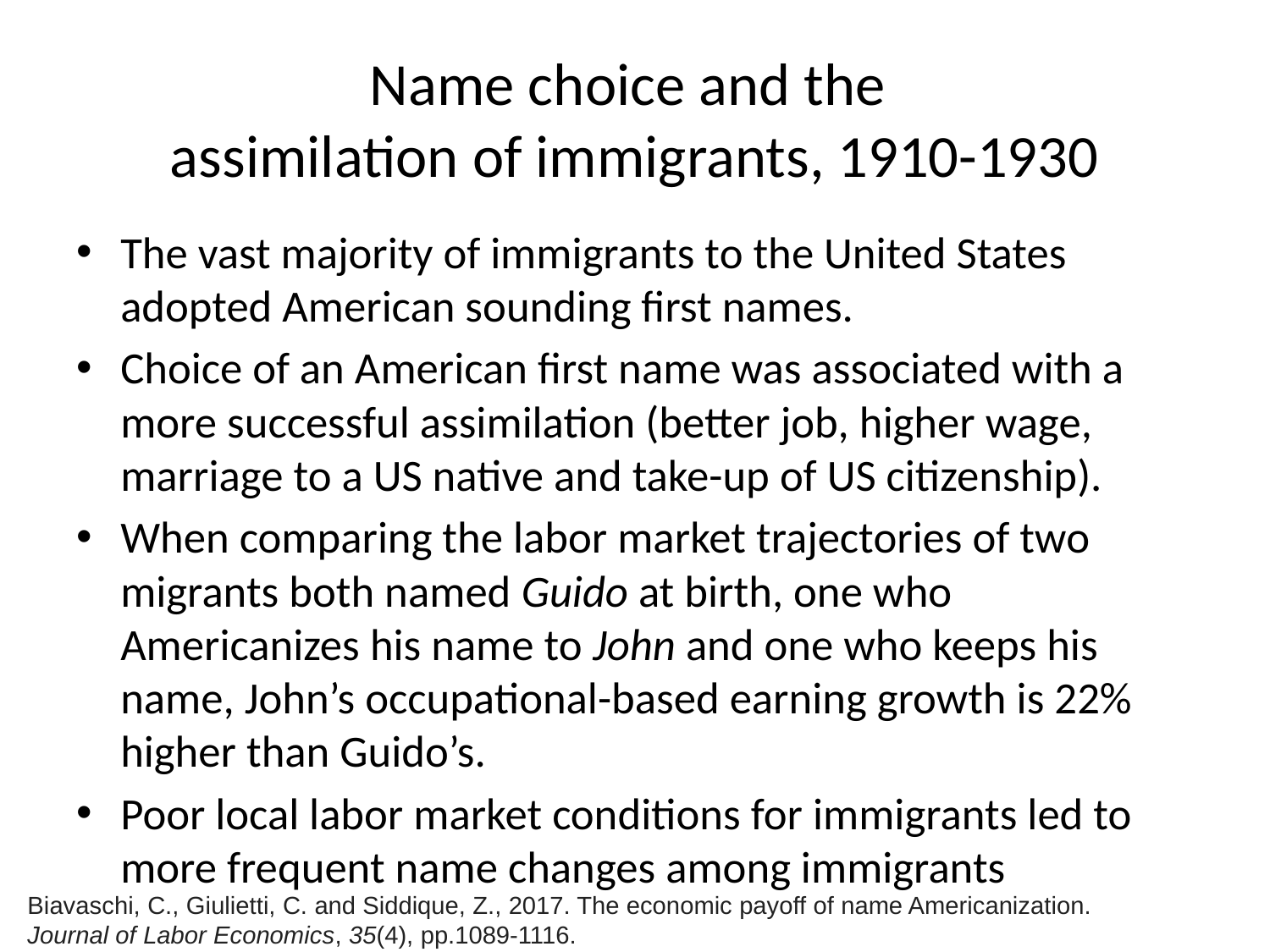

# Name choice and the assimilation of immigrants, 1910-1930
The vast majority of immigrants to the United States adopted American sounding first names.
Choice of an American first name was associated with a more successful assimilation (better job, higher wage, marriage to a US native and take-up of US citizenship).
When comparing the labor market trajectories of two migrants both named Guido at birth, one who Americanizes his name to John and one who keeps his name, John’s occupational-based earning growth is 22% higher than Guido’s.
Poor local labor market conditions for immigrants led to more frequent name changes among immigrants

Biavaschi, C., Giulietti, C. and Siddique, Z., 2017. The economic payoff of name Americanization. 
Journal of Labor Economics, 35(4), pp.1089-1116.